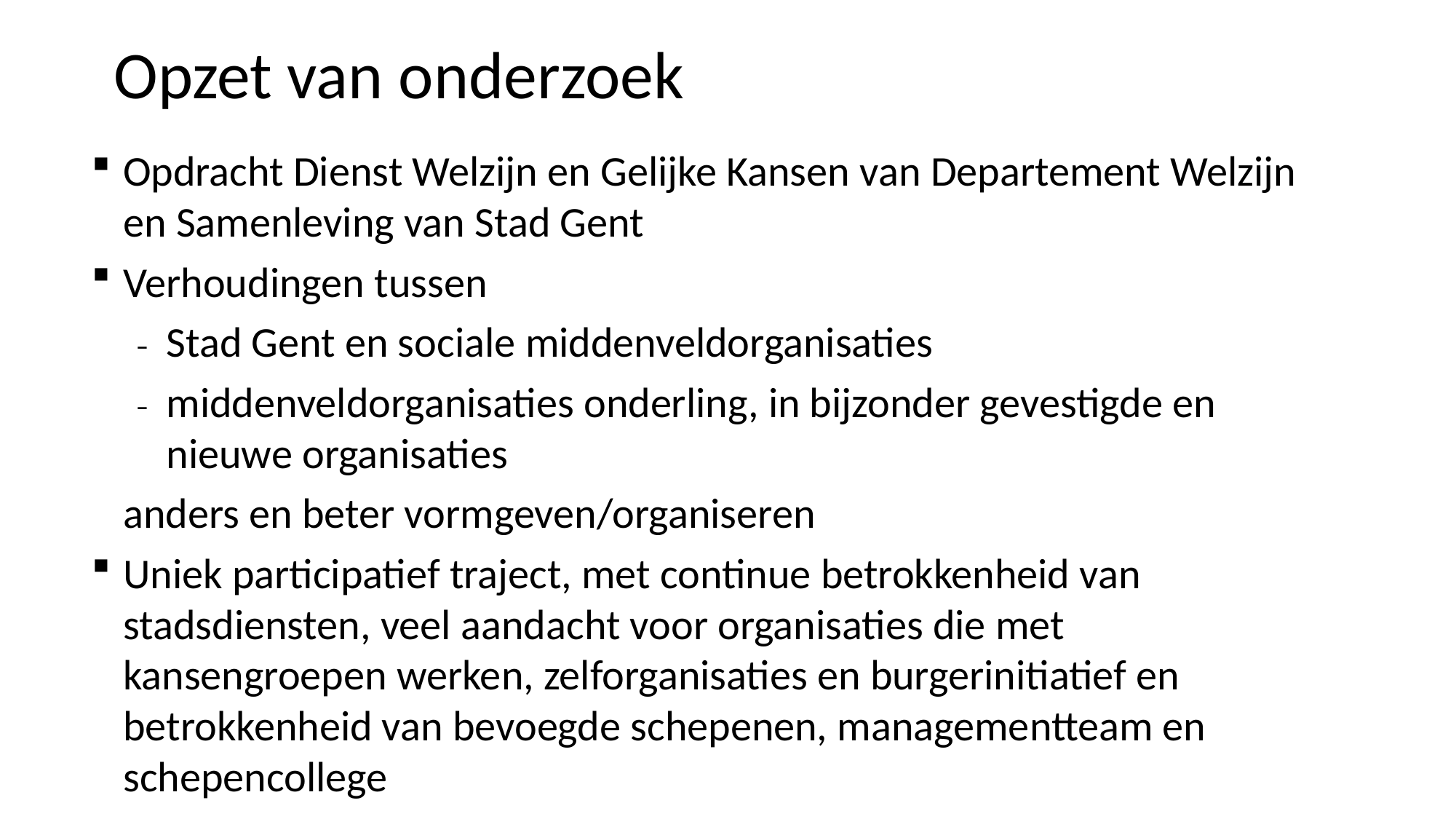

Opzet van onderzoek
Opdracht Dienst Welzijn en Gelijke Kansen van Departement Welzijn en Samenleving van Stad Gent
Verhoudingen tussen
Stad Gent en sociale middenveldorganisaties
middenveldorganisaties onderling, in bijzonder gevestigde en nieuwe organisaties
anders en beter vormgeven/organiseren
Uniek participatief traject, met continue betrokkenheid van stadsdiensten, veel aandacht voor organisaties die met kansengroepen werken, zelforganisaties en burgerinitiatief en betrokkenheid van bevoegde schepenen, managementteam en schepencollege